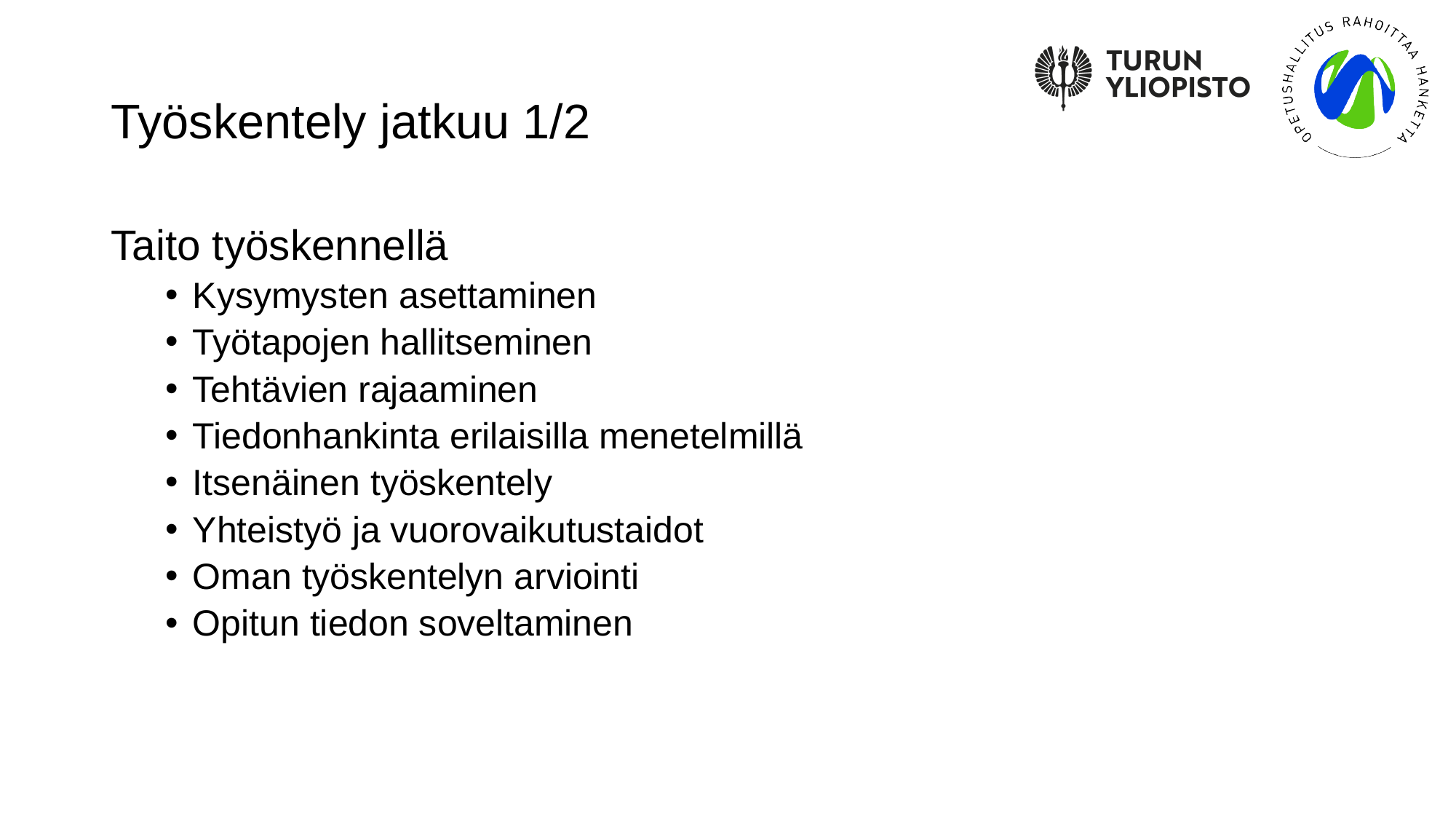

# Työskentely jatkuu 1/2
Taito työskennellä
Kysymysten asettaminen
Työtapojen hallitseminen
Tehtävien rajaaminen
Tiedonhankinta erilaisilla menetelmillä
Itsenäinen työskentely
Yhteistyö ja vuorovaikutustaidot
Oman työskentelyn arviointi
Opitun tiedon soveltaminen